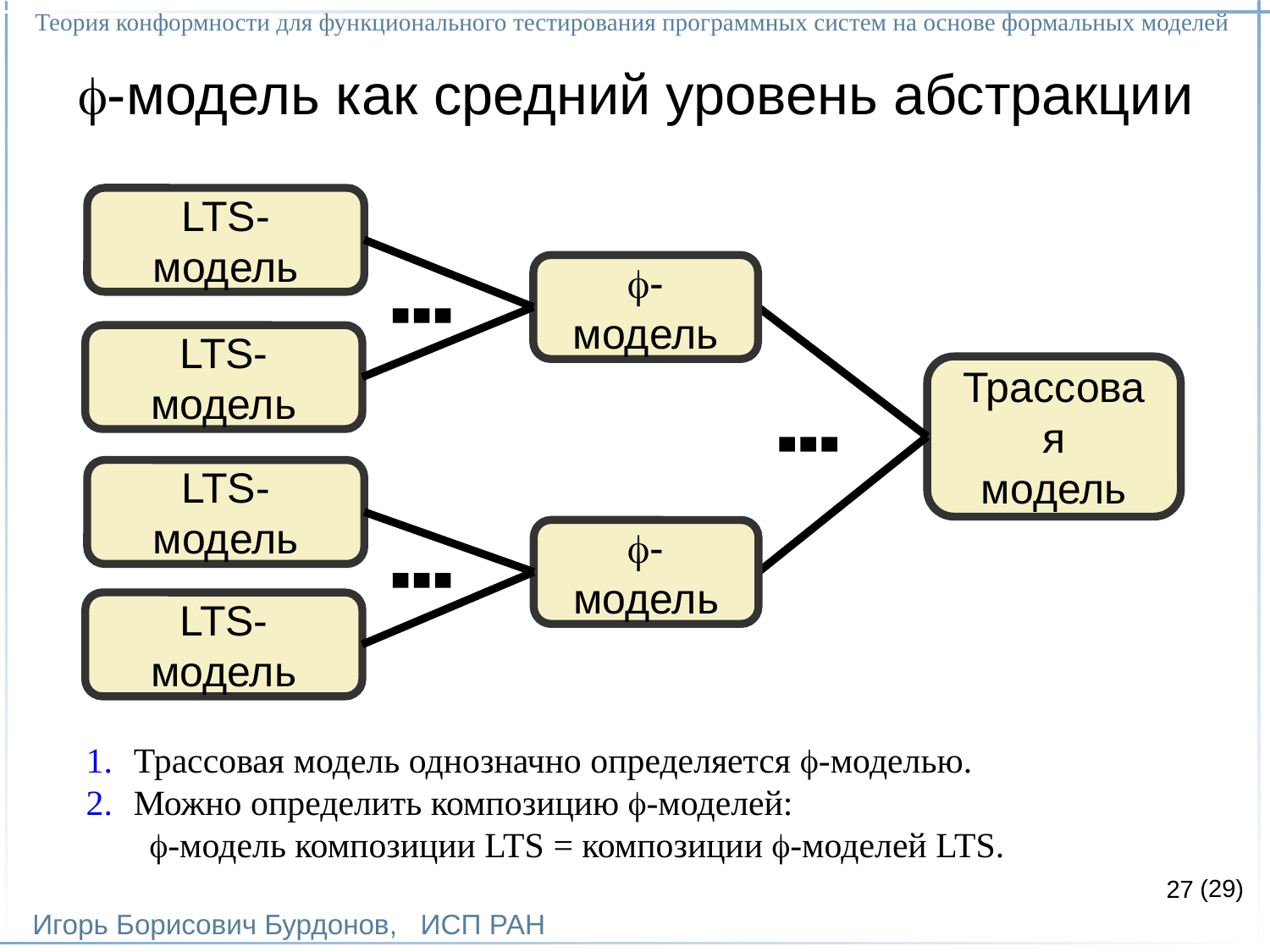

Теория конформности для функционального тестирования программных систем на основе формальных моделей

Игорь Борисович Бурдонов,   ИСП РАН

(29)

# φ-модель как средний уровень абстракции
LTS-модель
φ-модель
…
LTS-модель
Трассовая
модель
…
LTS-модель
φ-модель
…
LTS-модель
Трассовая модель однозначно определяется φ-моделью.
Можно определить композицию φ-моделей:
φ-модель композиции LTS = композиции φ-моделей LTS.
27